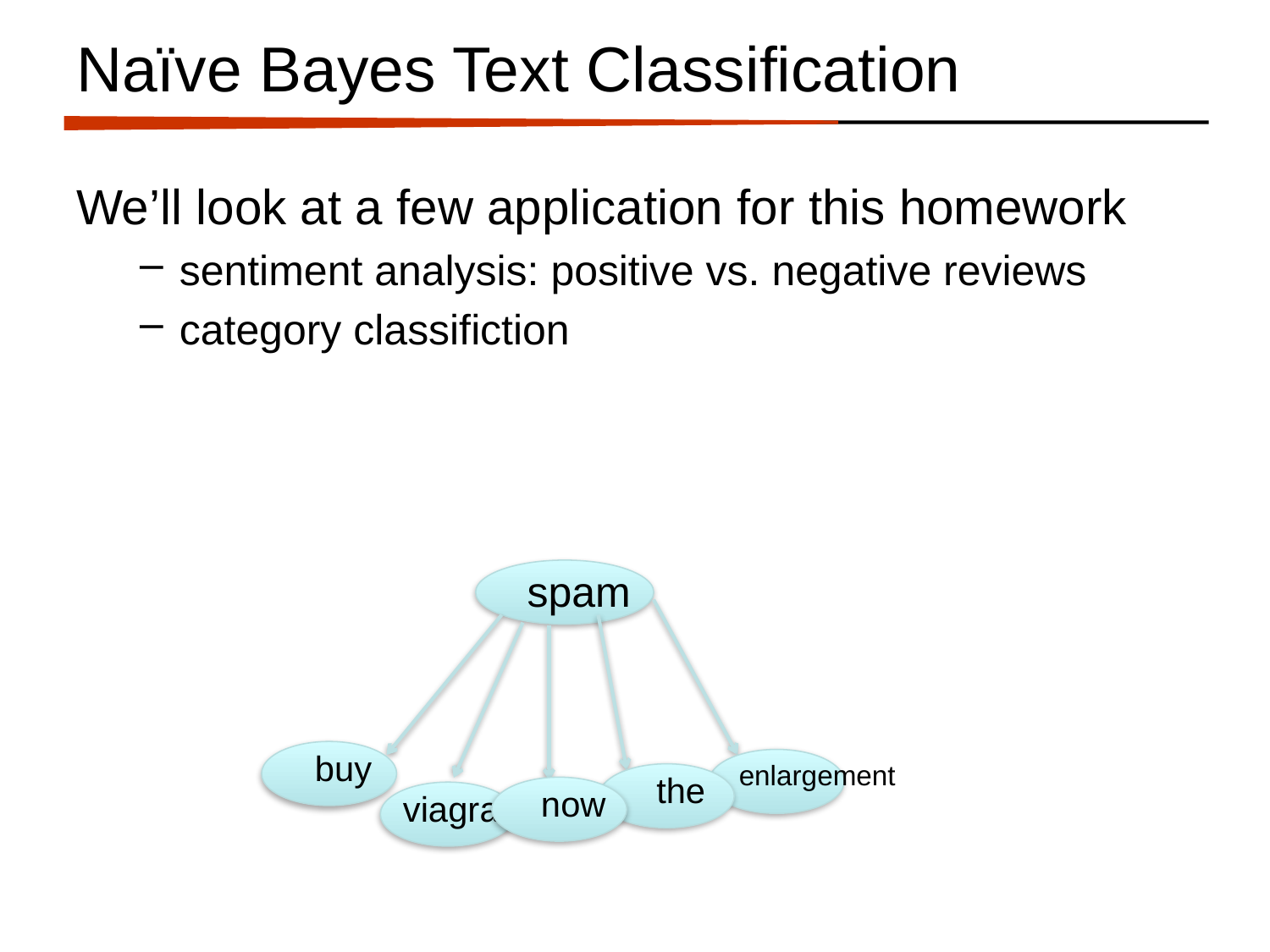

# Naïve Bayes Text Classification
We’ll look at a few application for this homework
sentiment analysis: positive vs. negative reviews
category classifiction

spam

buy

enlargement
the

now

viagra